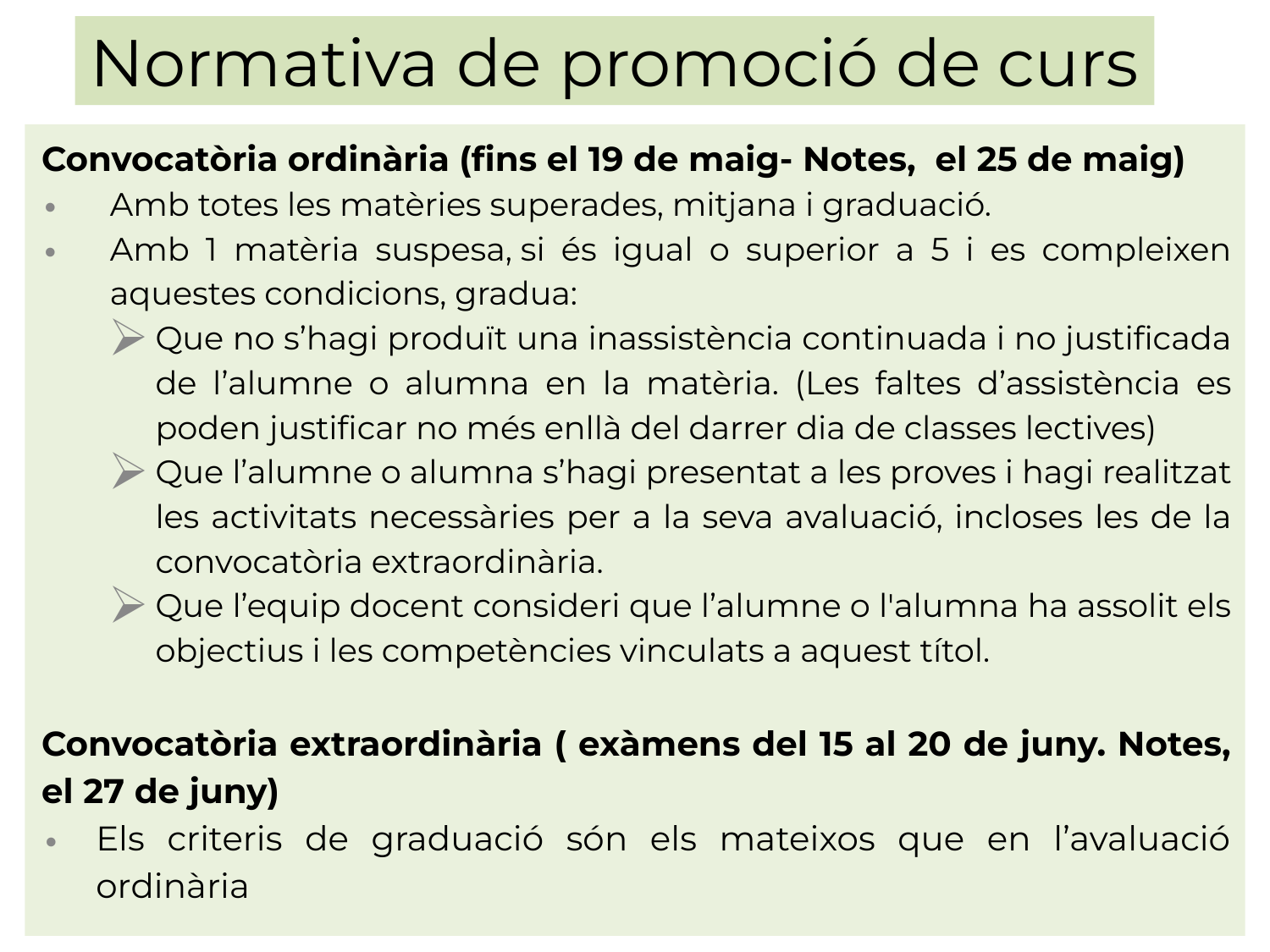

# Normativa de promoció de curs
Convocatòria ordinària (fins el 19 de maig- Notes,  el 25 de maig)
Amb totes les matèries superades, mitjana i graduació.
Amb 1 matèria suspesa, si és igual o superior a 5 i es compleixen aquestes condicions, gradua:
Que no s’hagi produït una inassistència continuada i no justificada de l’alumne o alumna en la matèria. (Les faltes d’assistència es poden justificar no més enllà del darrer dia de classes lectives)
Que l’alumne o alumna s’hagi presentat a les proves i hagi realitzat les activitats necessàries per a la seva avaluació, incloses les de la convocatòria extraordinària.
Que l’equip docent consideri que l’alumne o l'alumna ha assolit els objectius i les competències vinculats a aquest títol.

Convocatòria extraordinària ( exàmens del 15 al 20 de juny. Notes, el 27 de juny)
Els criteris de graduació són els mateixos que en l’avaluació ordinària